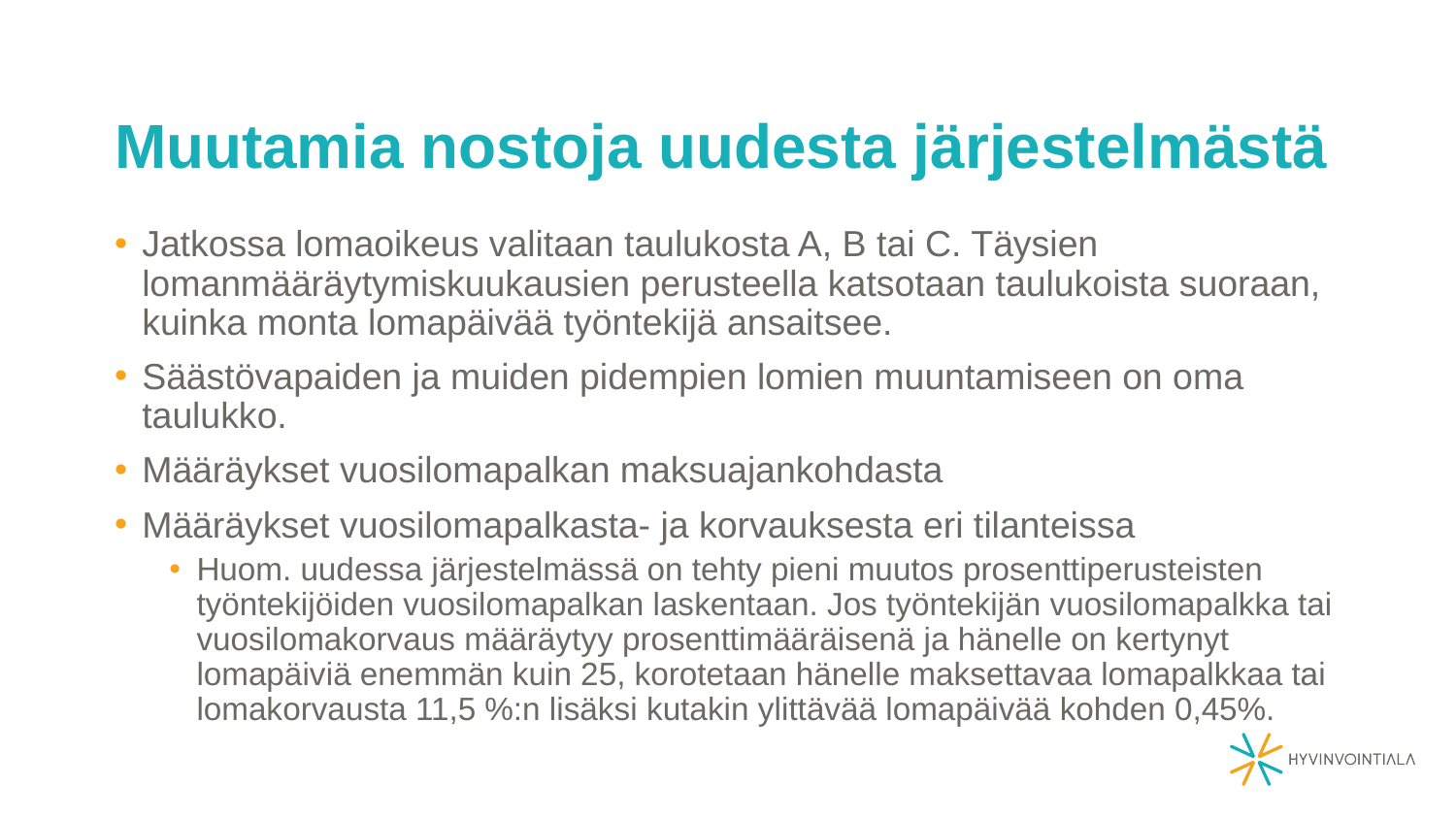

# Muutamia nostoja uudesta järjestelmästä
Jatkossa lomaoikeus valitaan taulukosta A, B tai C. Täysien lomanmääräytymiskuukausien perusteella katsotaan taulukoista suoraan, kuinka monta lomapäivää työntekijä ansaitsee.
Säästövapaiden ja muiden pidempien lomien muuntamiseen on oma taulukko.
Määräykset vuosilomapalkan maksuajankohdasta
Määräykset vuosilomapalkasta- ja korvauksesta eri tilanteissa
Huom. uudessa järjestelmässä on tehty pieni muutos prosenttiperusteisten työntekijöiden vuosilomapalkan laskentaan. Jos työntekijän vuosilomapalkka tai vuosilomakorvaus määräytyy prosenttimääräisenä ja hänelle on kertynyt lomapäiviä enemmän kuin 25, korotetaan hänelle maksettavaa lomapalkkaa tai lomakorvausta 11,5 %:n lisäksi kutakin ylittävää lomapäivää kohden 0,45%.